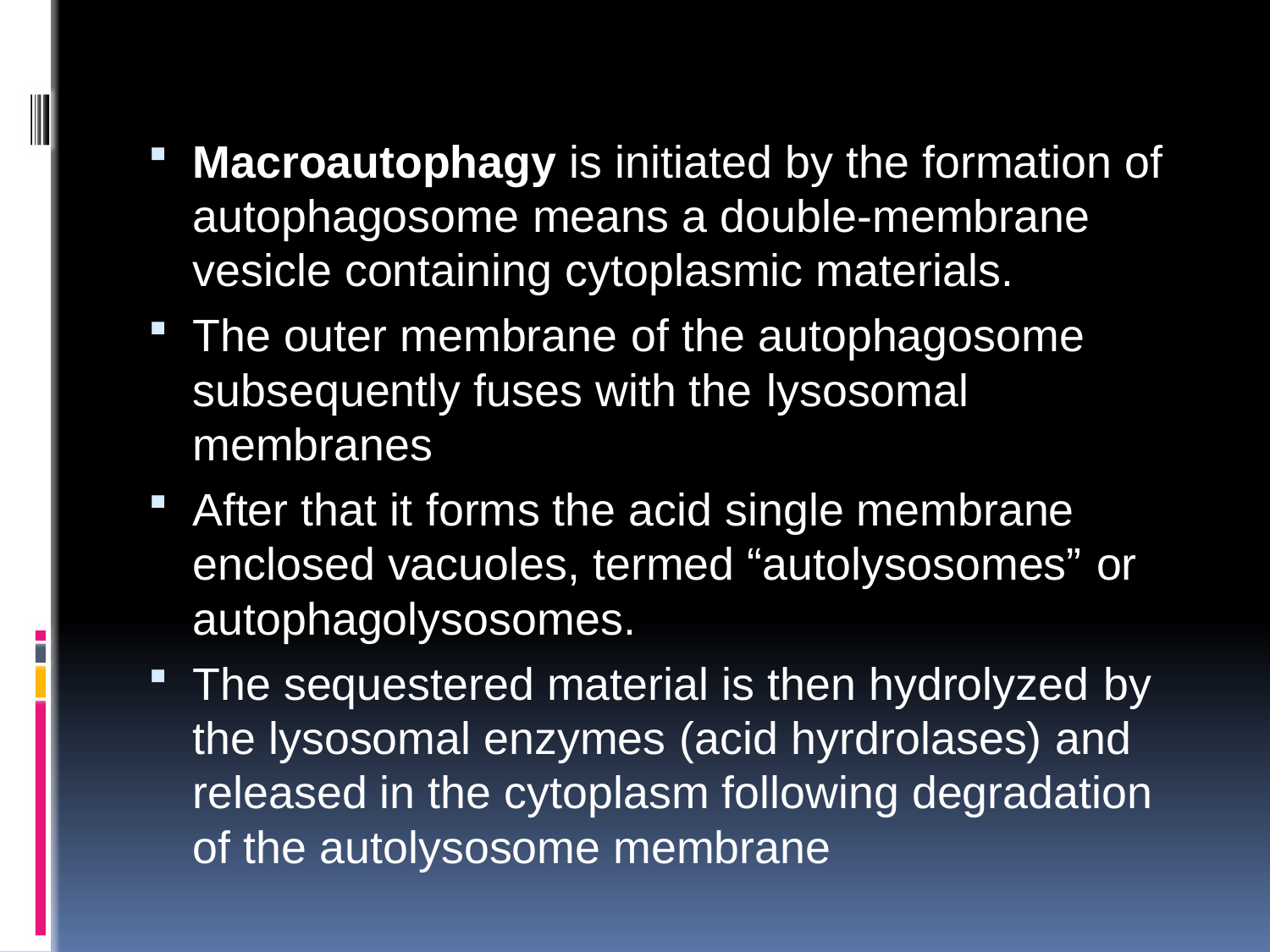

#
Macroautophagy is initiated by the formation of autophagosome means a double-membrane vesicle containing cytoplasmic materials.
The outer membrane of the autophagosome subsequently fuses with the lysosomal membranes
After that it forms the acid single membrane enclosed vacuoles, termed “autolysosomes” or autophagolysosomes.
The sequestered material is then hydrolyzed by the lysosomal enzymes (acid hyrdrolases) and released in the cytoplasm following degradation of the autolysosome membrane